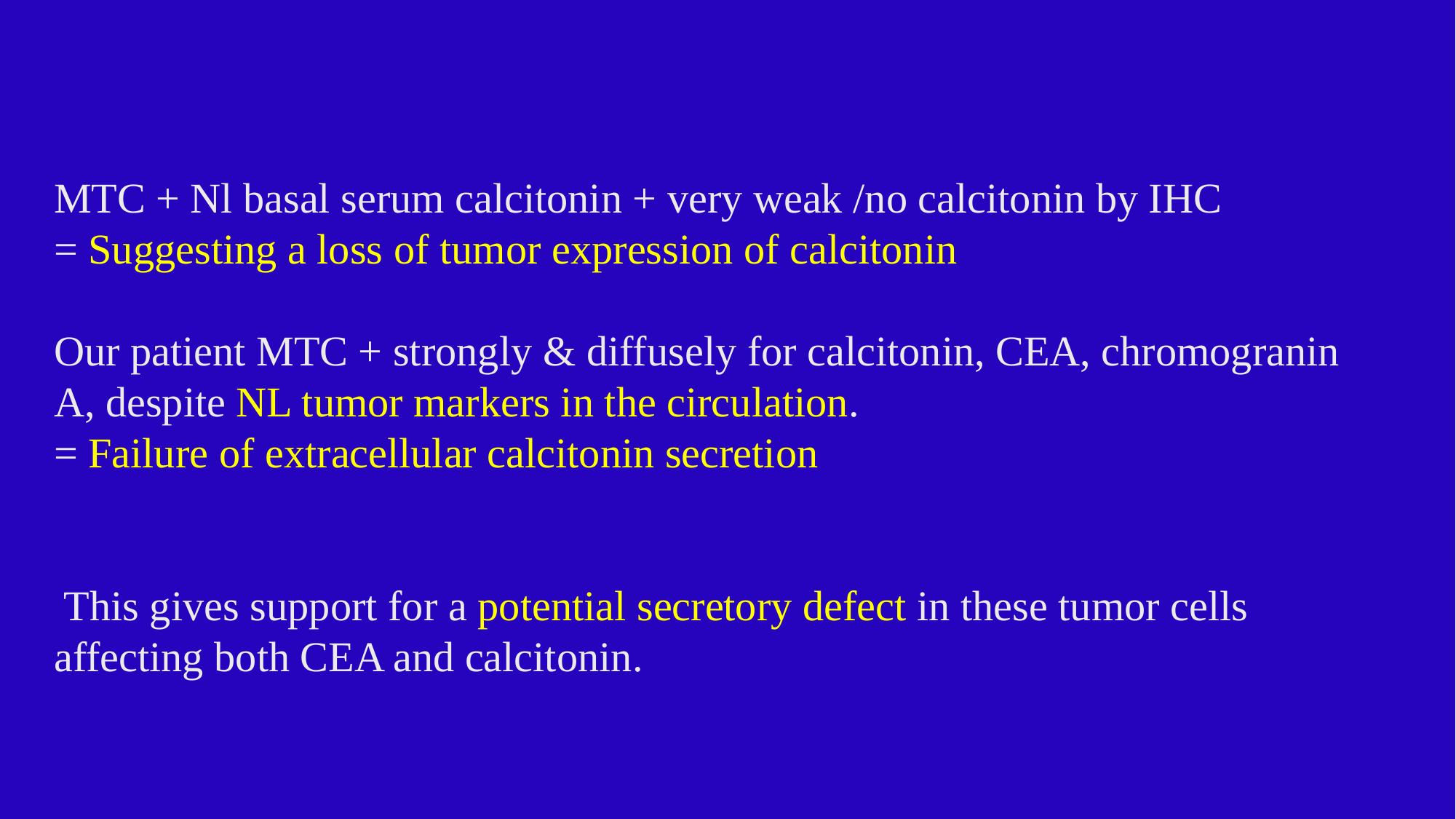

# MTC + Nl basal serum calcitonin + very weak /no calcitonin by IHC = Suggesting a loss of tumor expression of calcitonin Our patient MTC + strongly & diffusely for calcitonin, CEA, chromogranin A, despite NL tumor markers in the circulation. = Failure of extracellular calcitonin secretion This gives support for a potential secretory defect in these tumor cells affecting both CEA and calcitonin.